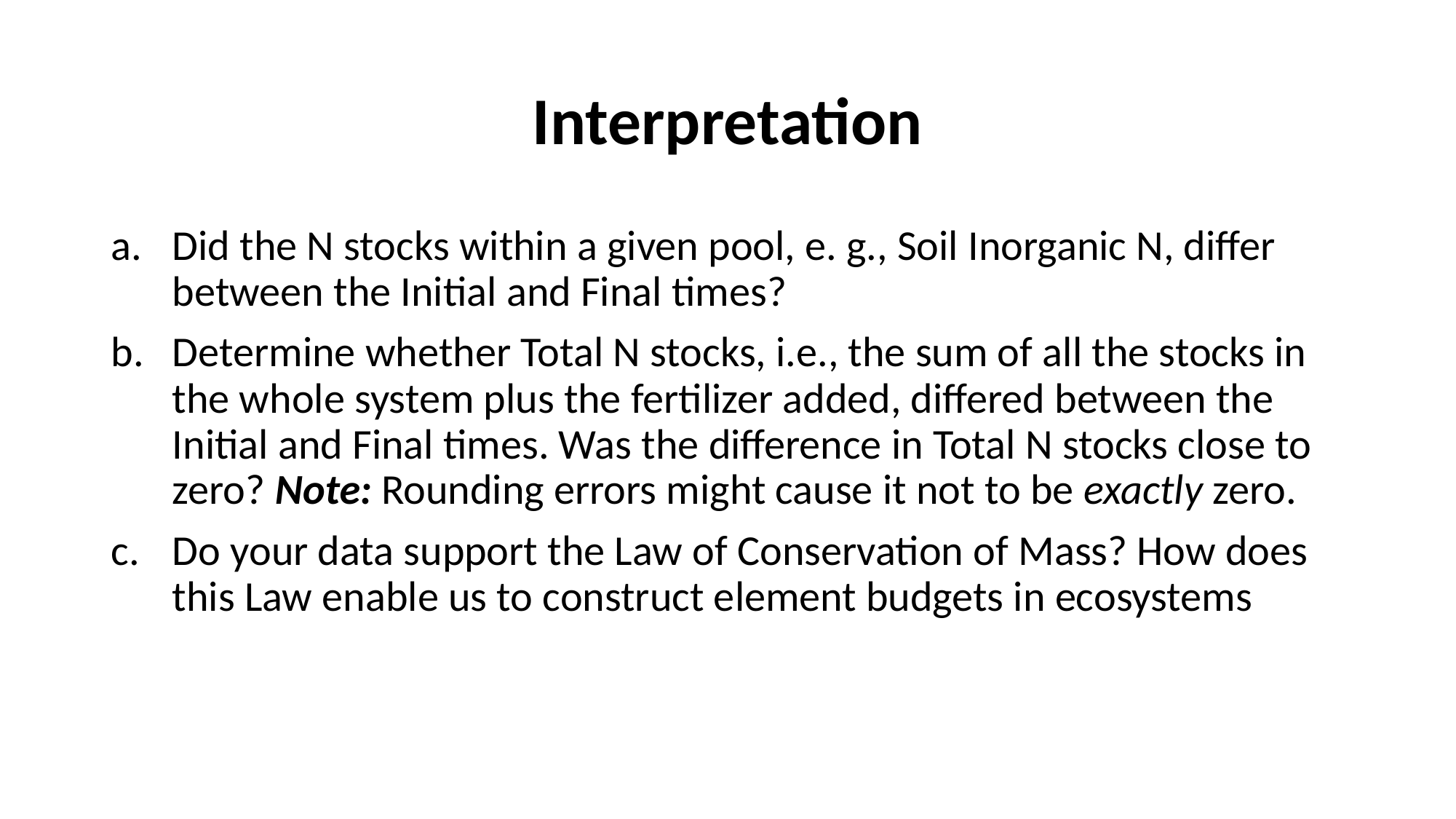

# Interpretation
Did the N stocks within a given pool, e. g., Soil Inorganic N, differ between the Initial and Final times?
Determine whether Total N stocks, i.e., the sum of all the stocks in the whole system plus the fertilizer added, differed between the Initial and Final times. Was the difference in Total N stocks close to zero? Note: Rounding errors might cause it not to be exactly zero.
Do your data support the Law of Conservation of Mass? How does this Law enable us to construct element budgets in ecosystems